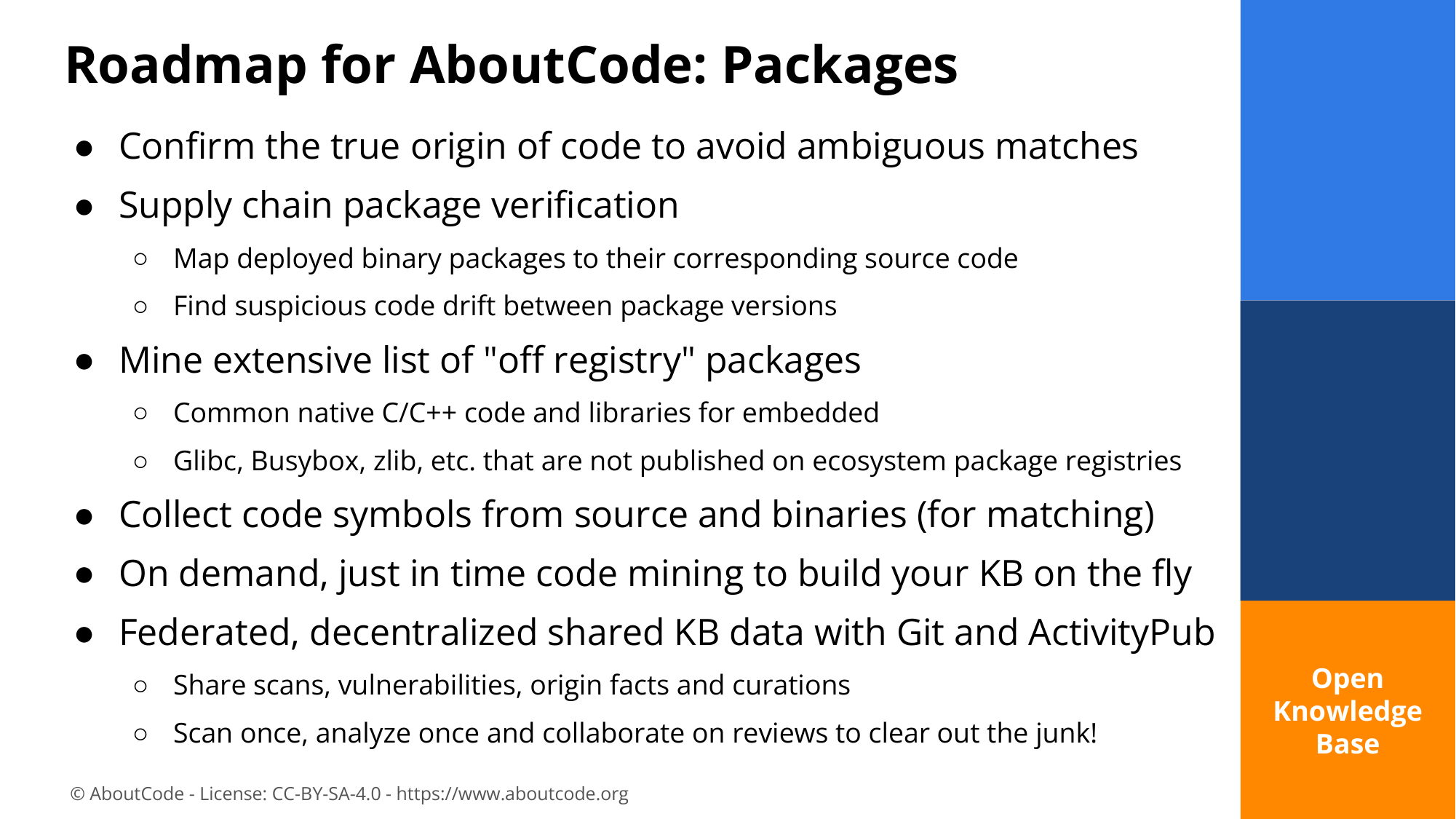

# Roadmap for AboutCode: Packages
Confirm the true origin of code to avoid ambiguous matches
Supply chain package verification
Map deployed binary packages to their corresponding source code
Find suspicious code drift between package versions
Mine extensive list of "off registry" packages
Common native C/C++ code and libraries for embedded
Glibc, Busybox, zlib, etc. that are not published on ecosystem package registries
Collect code symbols from source and binaries (for matching)
On demand, just in time code mining to build your KB on the fly
Federated, decentralized shared KB data with Git and ActivityPub
Share scans, vulnerabilities, origin facts and curations
Scan once, analyze once and collaborate on reviews to clear out the junk!

Open Knowledge Base
31
31